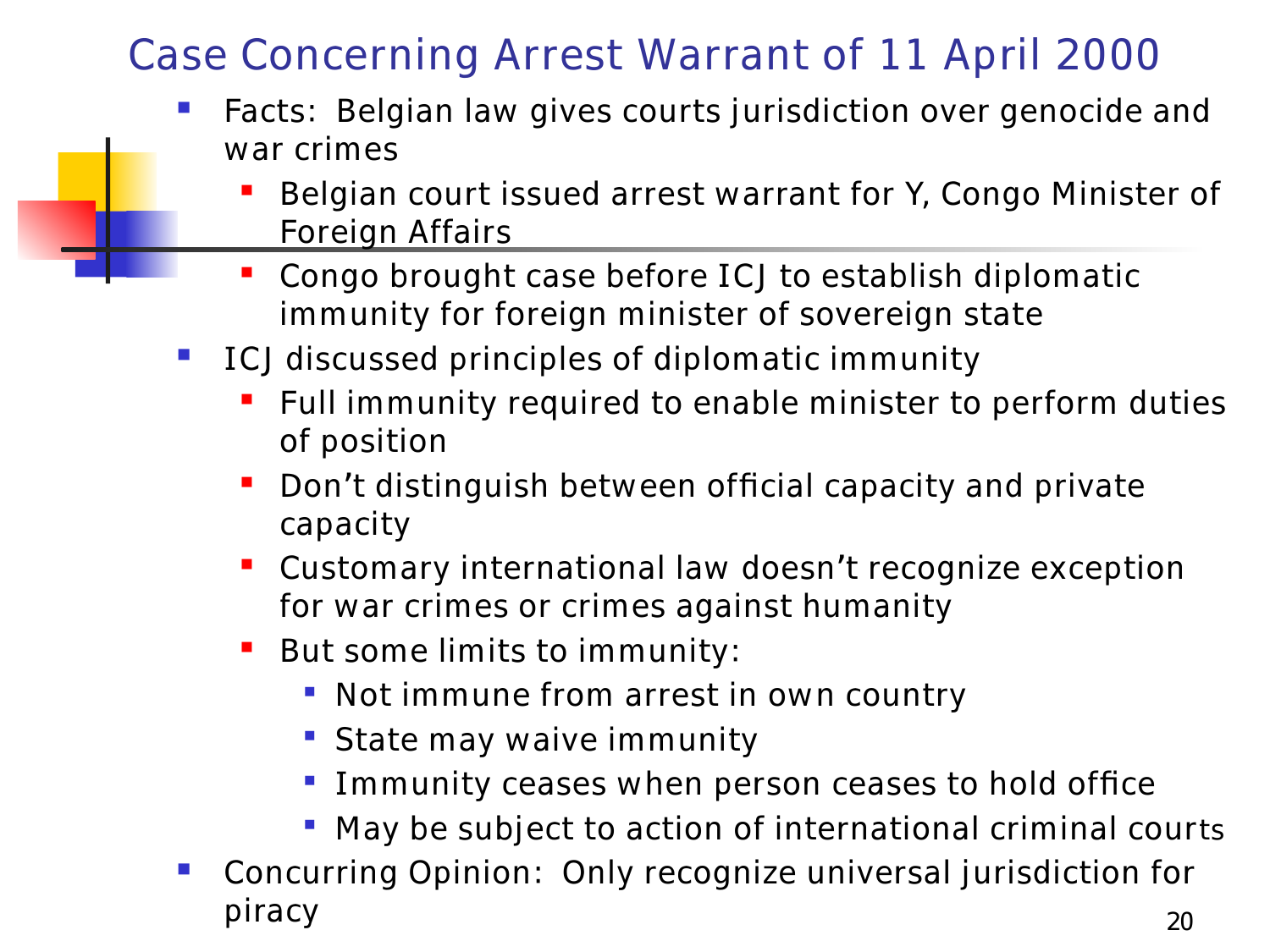

# Case Concerning Arrest Warrant of 11 April 2000
Facts:  Belgian law gives courts jurisdiction over genocide and war crimes
Belgian court issued arrest warrant for Y, Congo Minister of Foreign Affairs
Congo brought case before ICJ to establish diplomatic immunity for foreign minister of sovereign state
ICJ discussed principles of diplomatic immunity
Full immunity required to enable minister to perform duties of position
Don’t distinguish between official capacity and private capacity
Customary international law doesn’t recognize exception for war crimes or crimes against humanity
But some limits to immunity:
Not immune from arrest in own country
State may waive immunity
Immunity ceases when person ceases to hold office
May be subject to action of international criminal courts
Concurring Opinion:  Only recognize universal jurisdiction for piracy
20